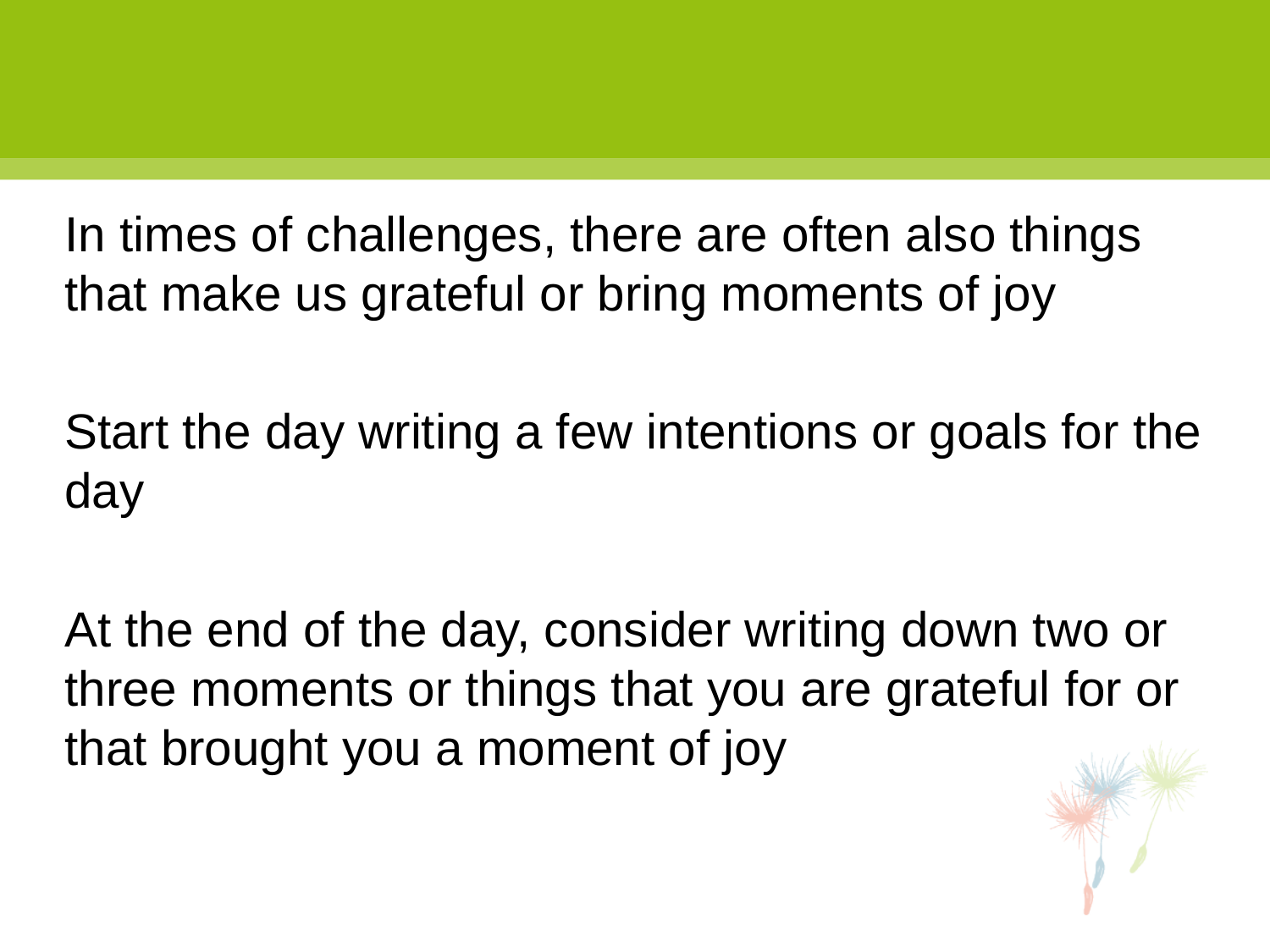

#
In times of challenges, there are often also things that make us grateful or bring moments of joy

Start the day writing a few intentions or goals for the day

At the end of the day, consider writing down two or three moments or things that you are grateful for or that brought you a moment of joy